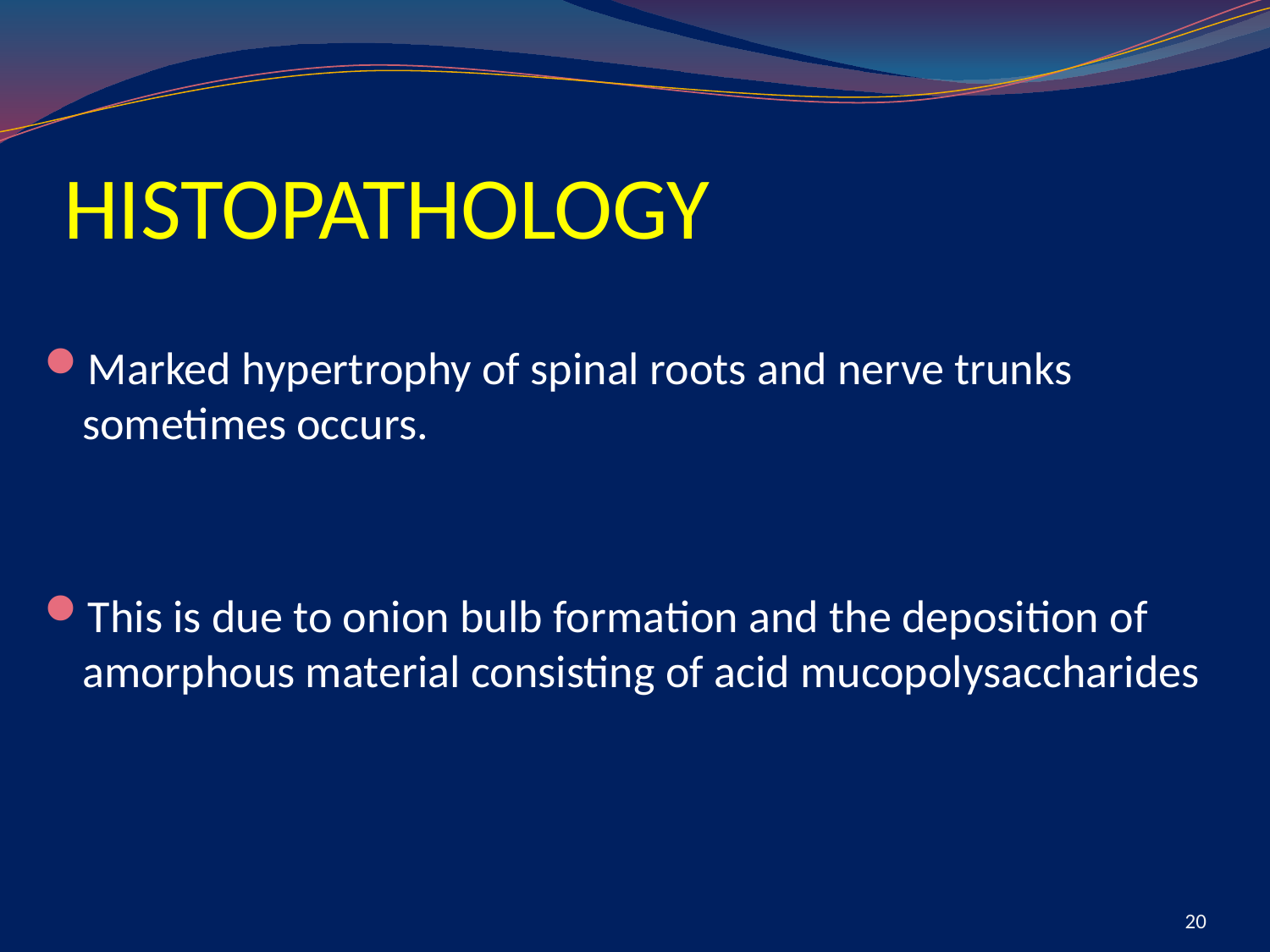

# HISTOPATHOLOGY

Marked hypertrophy of spinal roots and nerve trunks sometimes occurs.

This is due to onion bulb formation and the deposition of amorphous material consisting of acid mucopolysaccharides
20